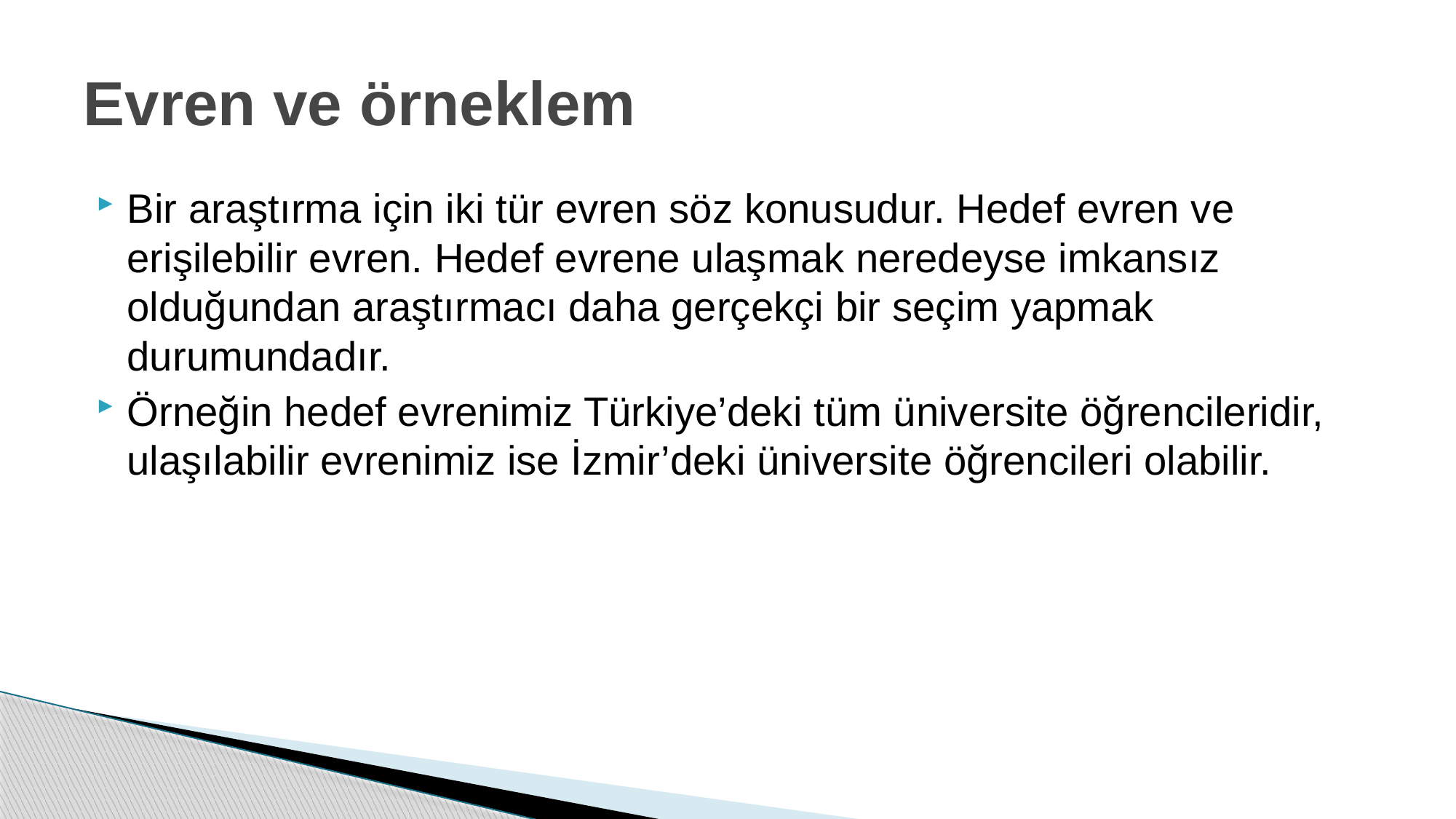

# Evren ve örneklem
Bir araştırma için iki tür evren söz konusudur. Hedef evren ve erişilebilir evren. Hedef evrene ulaşmak neredeyse imkansız olduğundan araştırmacı daha gerçekçi bir seçim yapmak durumundadır.
Örneğin hedef evrenimiz Türkiye’deki tüm üniversite öğrencileridir, ulaşılabilir evrenimiz ise İzmir’deki üniversite öğrencileri olabilir.